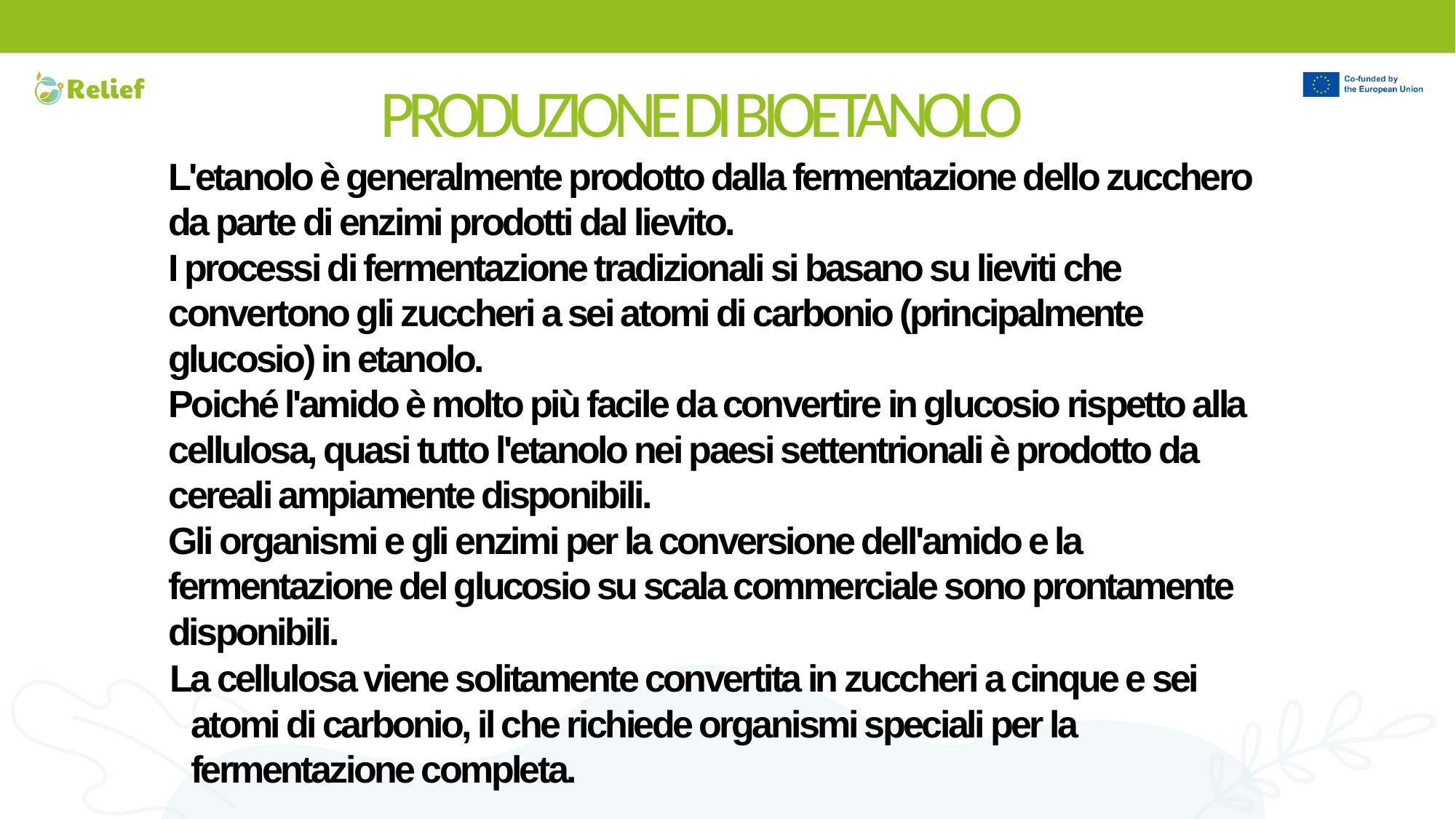

# PRODUZIONE DI BIOETANOLO
L'etanolo è generalmente prodotto dalla fermentazione dello zucchero da parte di enzimi prodotti dal lievito.
I processi di fermentazione tradizionali si basano su lieviti che convertono gli zuccheri a sei atomi di carbonio (principalmente glucosio) in etanolo.
Poiché l'amido è molto più facile da convertire in glucosio rispetto alla cellulosa, quasi tutto l'etanolo nei paesi settentrionali è prodotto da cereali ampiamente disponibili.
Gli organismi e gli enzimi per la conversione dell'amido e la fermentazione del glucosio su scala commerciale sono prontamente disponibili.
La cellulosa viene solitamente convertita in zuccheri a cinque e sei atomi di carbonio, il che richiede organismi speciali per la fermentazione completa.